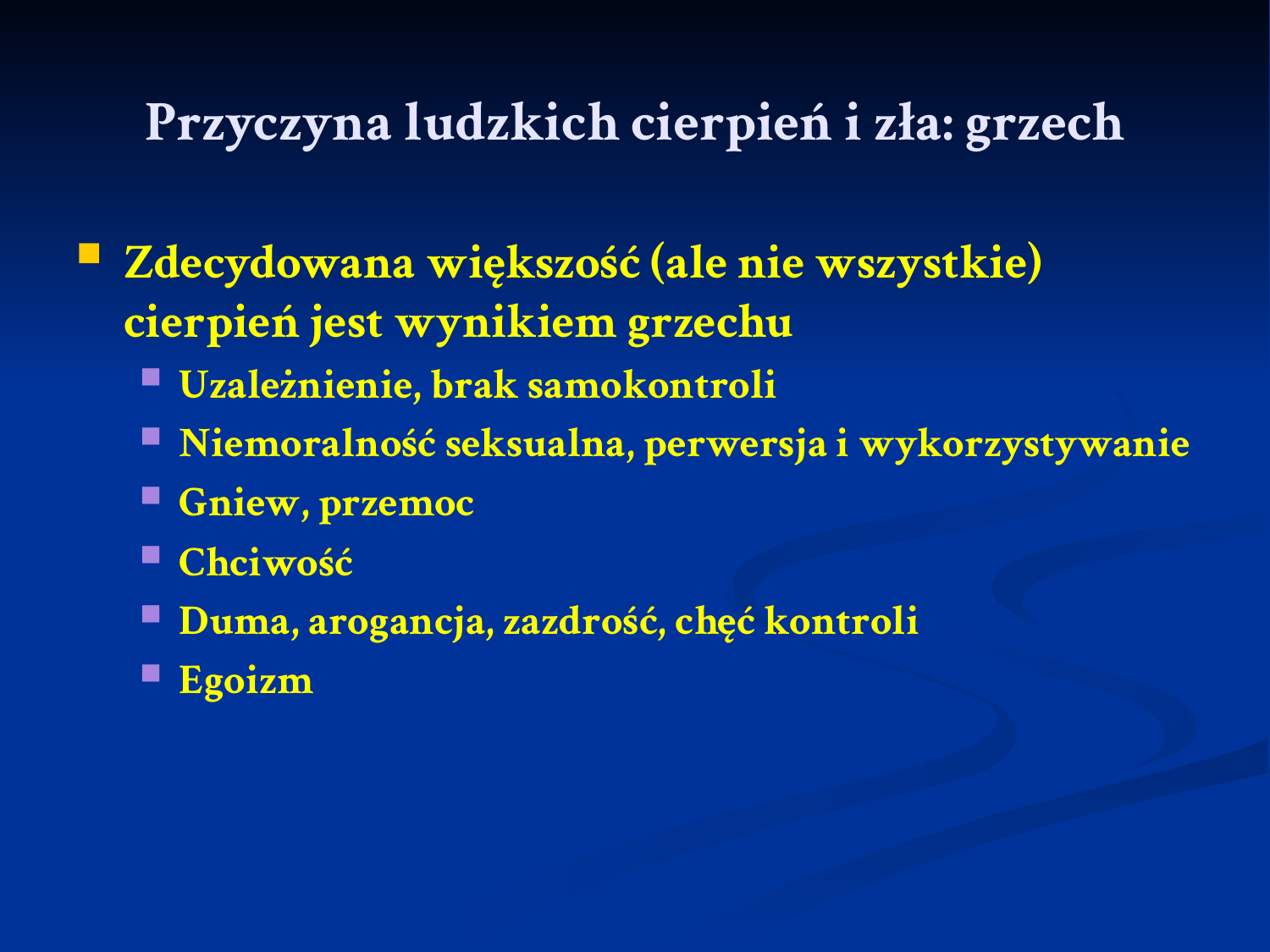

# Przyczyna ludzkich cierpień i zła: grzech
Zdecydowana większość (ale nie wszystkie) cierpień jest wynikiem grzechu
Uzależnienie, brak samokontroli
Niemoralność seksualna, perwersja i wykorzystywanie
Gniew, przemoc
Chciwość
Duma, arogancja, zazdrość, chęć kontroli
Egoizm